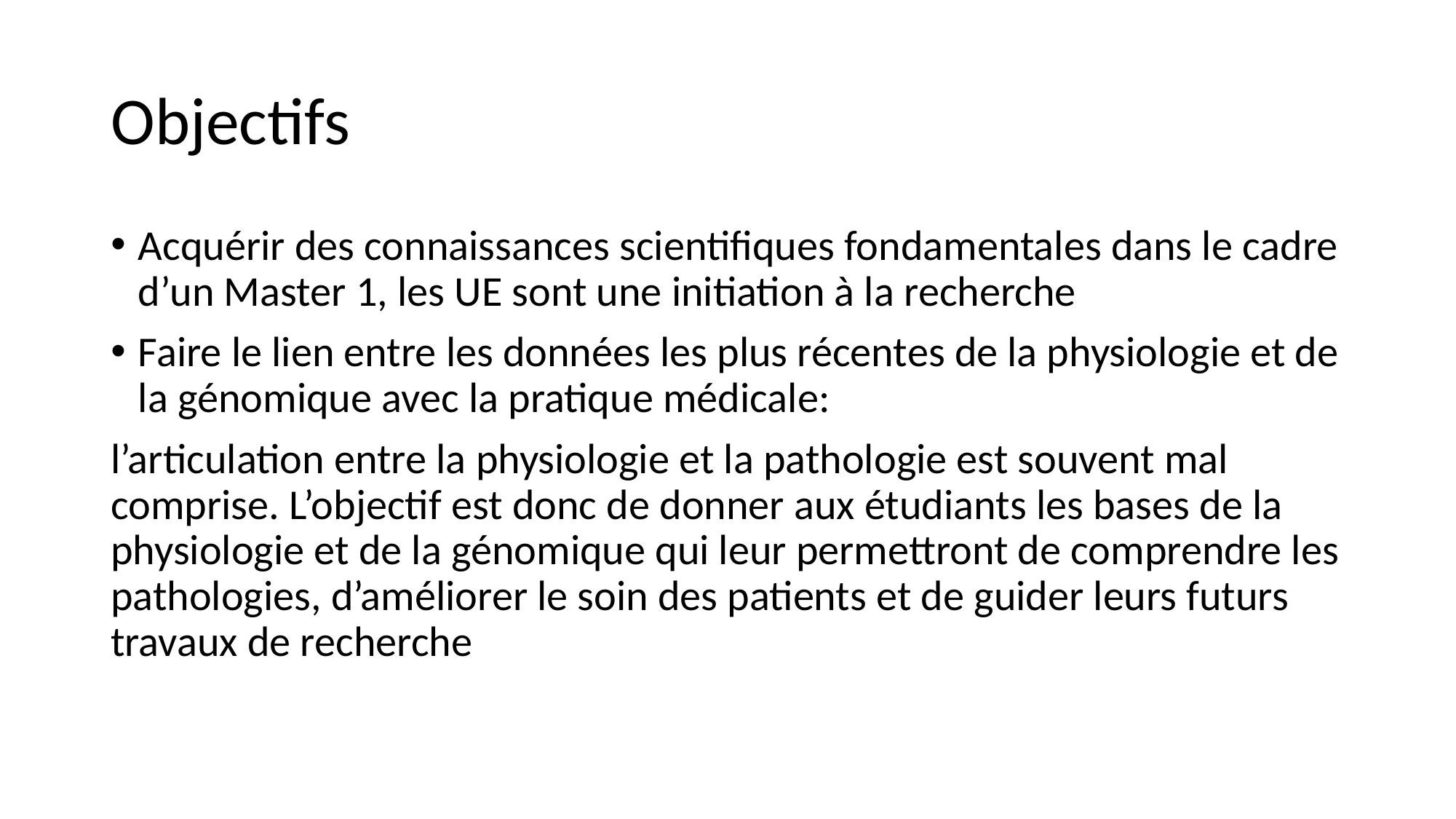

# Objectifs
Acquérir des connaissances scientifiques fondamentales dans le cadre d’un Master 1, les UE sont une initiation à la recherche
Faire le lien entre les données les plus récentes de la physiologie et de la génomique avec la pratique médicale:
l’articulation entre la physiologie et la pathologie est souvent mal comprise. L’objectif est donc de donner aux étudiants les bases de la physiologie et de la génomique qui leur permettront de comprendre les pathologies, d’améliorer le soin des patients et de guider leurs futurs travaux de recherche